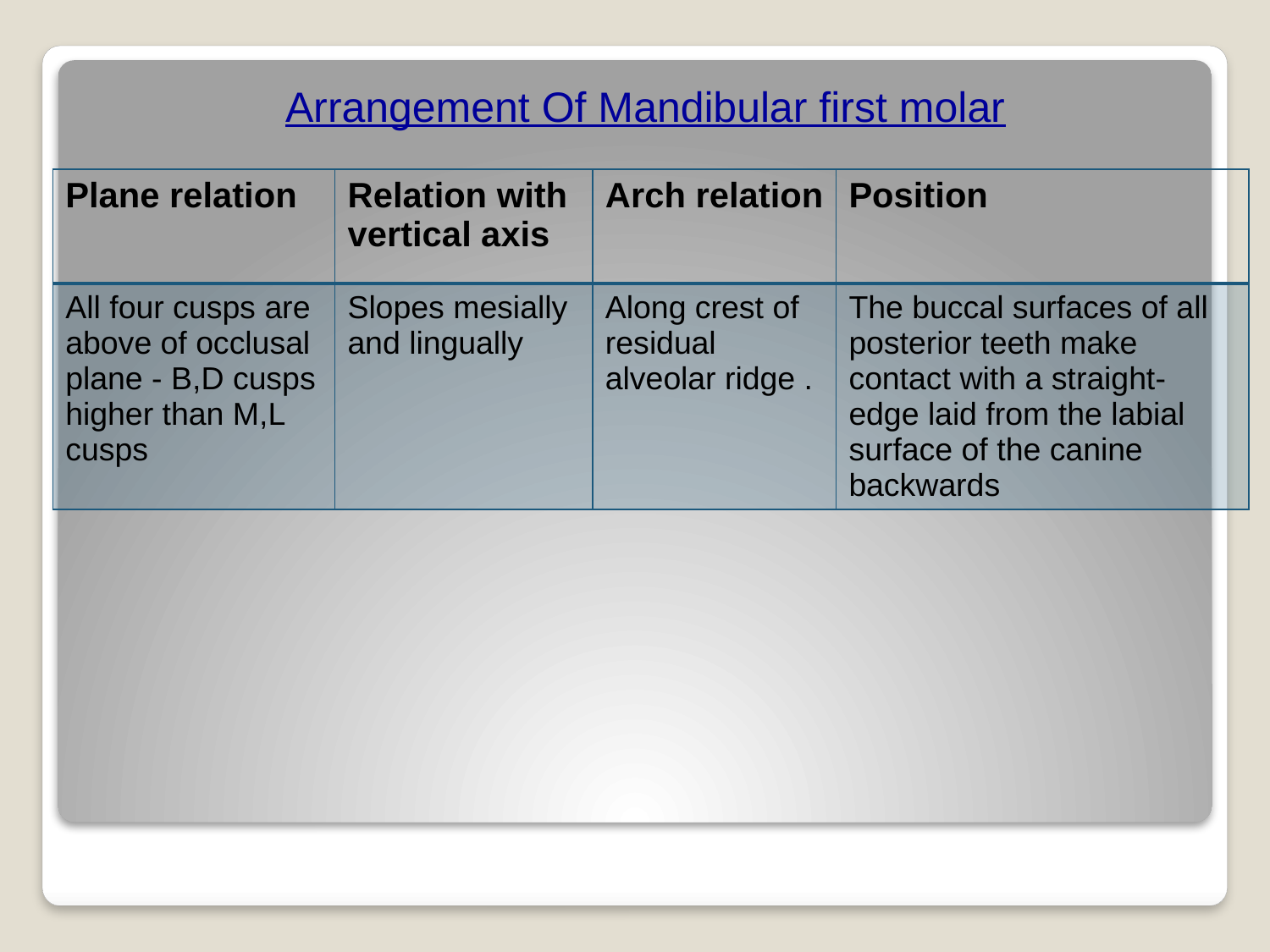

Arrangement Of Mandibular first molar
| Plane relation | Relation with vertical axis | Arch relation | Position |
| --- | --- | --- | --- |
| All four cusps are above of occlusal plane - B,D cusps higher than M,L cusps | Slopes mesially and lingually | Along crest of residual alveolar ridge . | The buccal surfaces of all posterior teeth make contact with a straight-edge laid from the labial surface of the canine backwards |